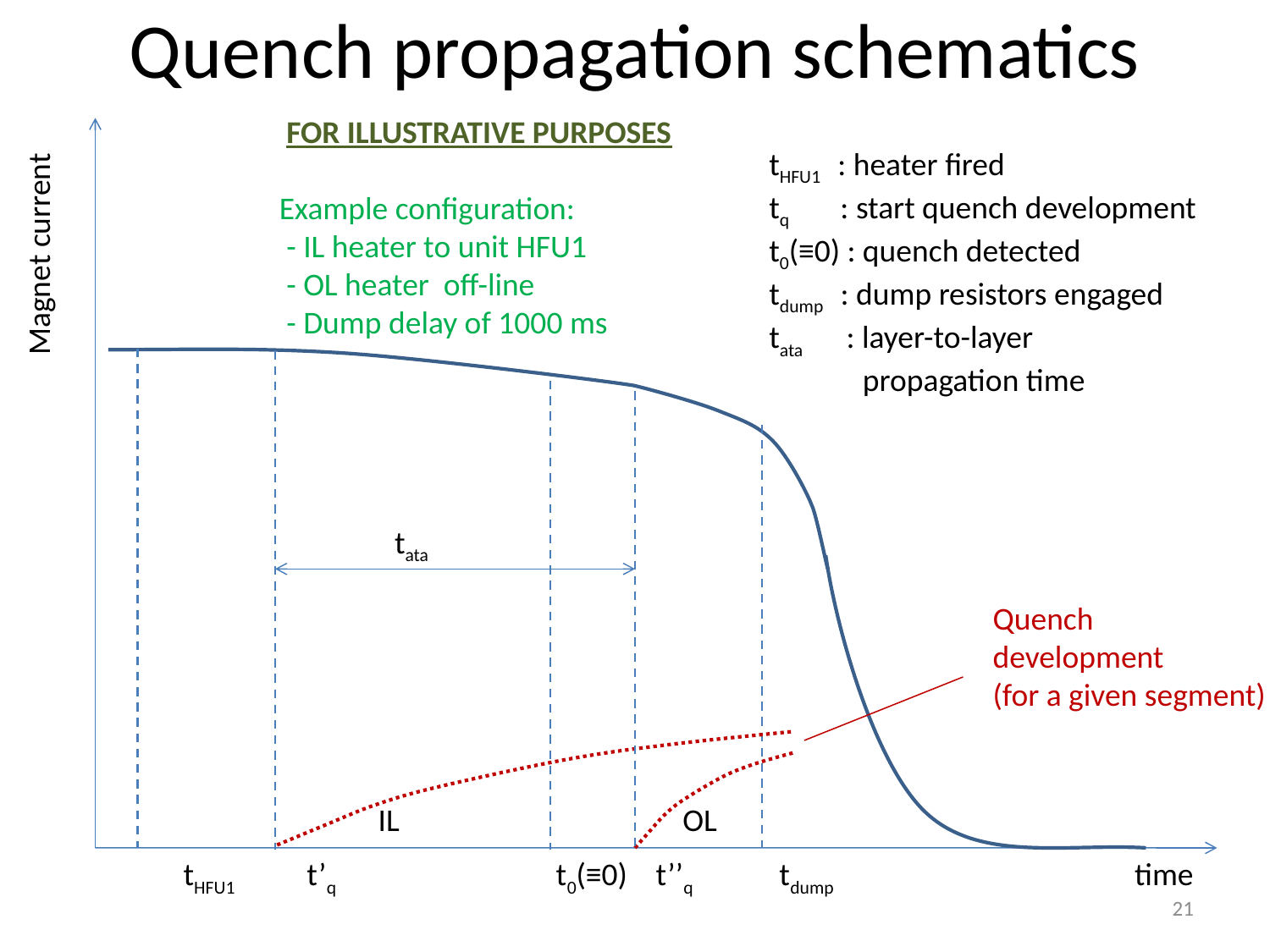

# Quench propagation schematics
 FOR ILLUSTRATIVE PURPOSES

Example configuration:
 - IL heater to unit HFU1
 - OL heater  off-line
 - Dump delay of 1000 ms
tHFU1    : heater fired
tq            : start quench development
t0(≡0) : quench detected
tdump    : dump resistors engaged
tata      : layer-to-layer
             propagation time
Magnet current

tata

Quench
development
(for a given segment)

IL
OL
tHFU1          t’q                               t0(≡0)    t’’q            tdump                                                                       time
21